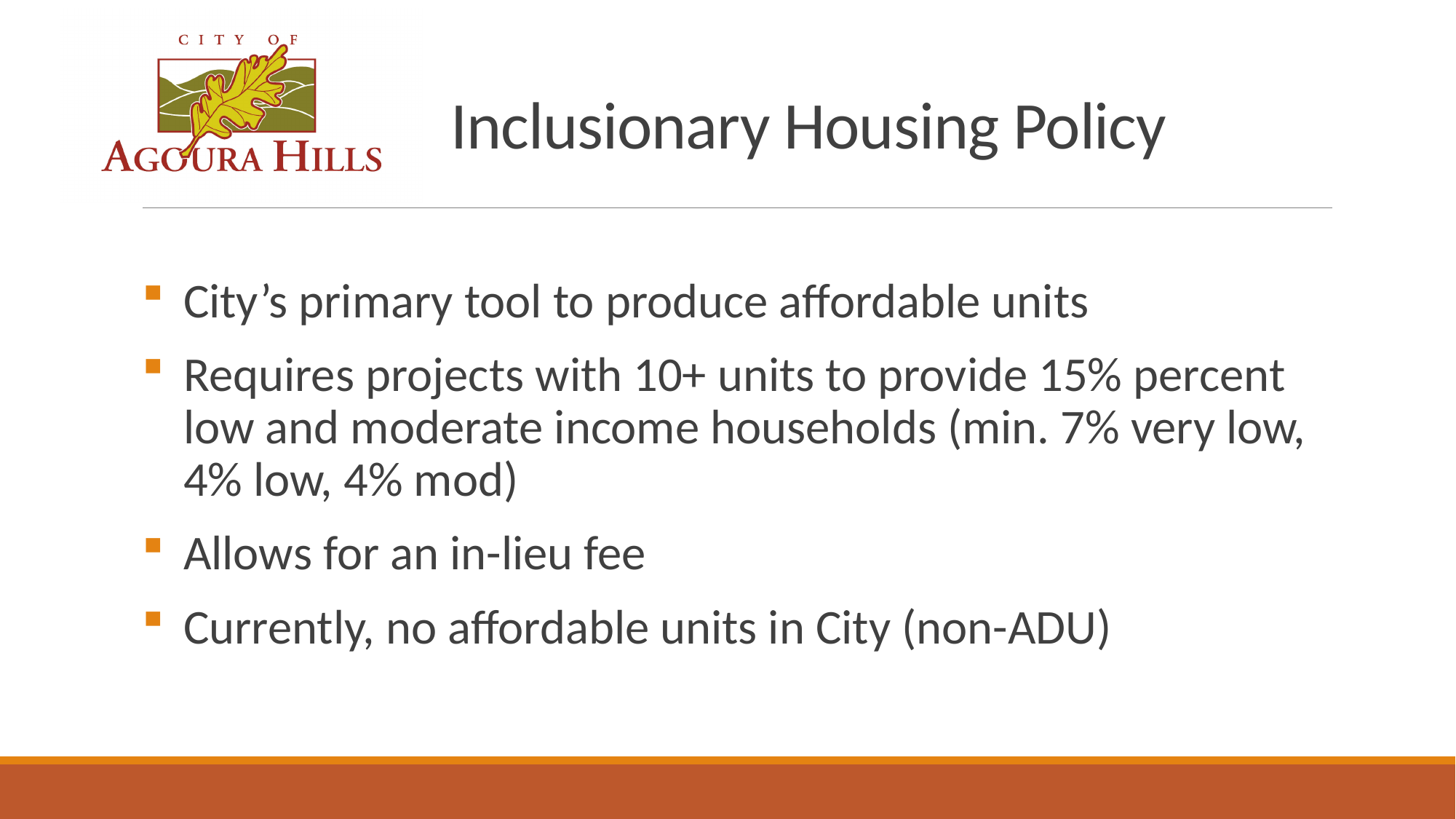

# Inclusionary Housing Policy
City’s primary tool to produce affordable units
Requires projects with 10+ units to provide 15% percent low and moderate income households (min. 7% very low, 4% low, 4% mod)
Allows for an in-lieu fee
Currently, no affordable units in City (non-ADU)